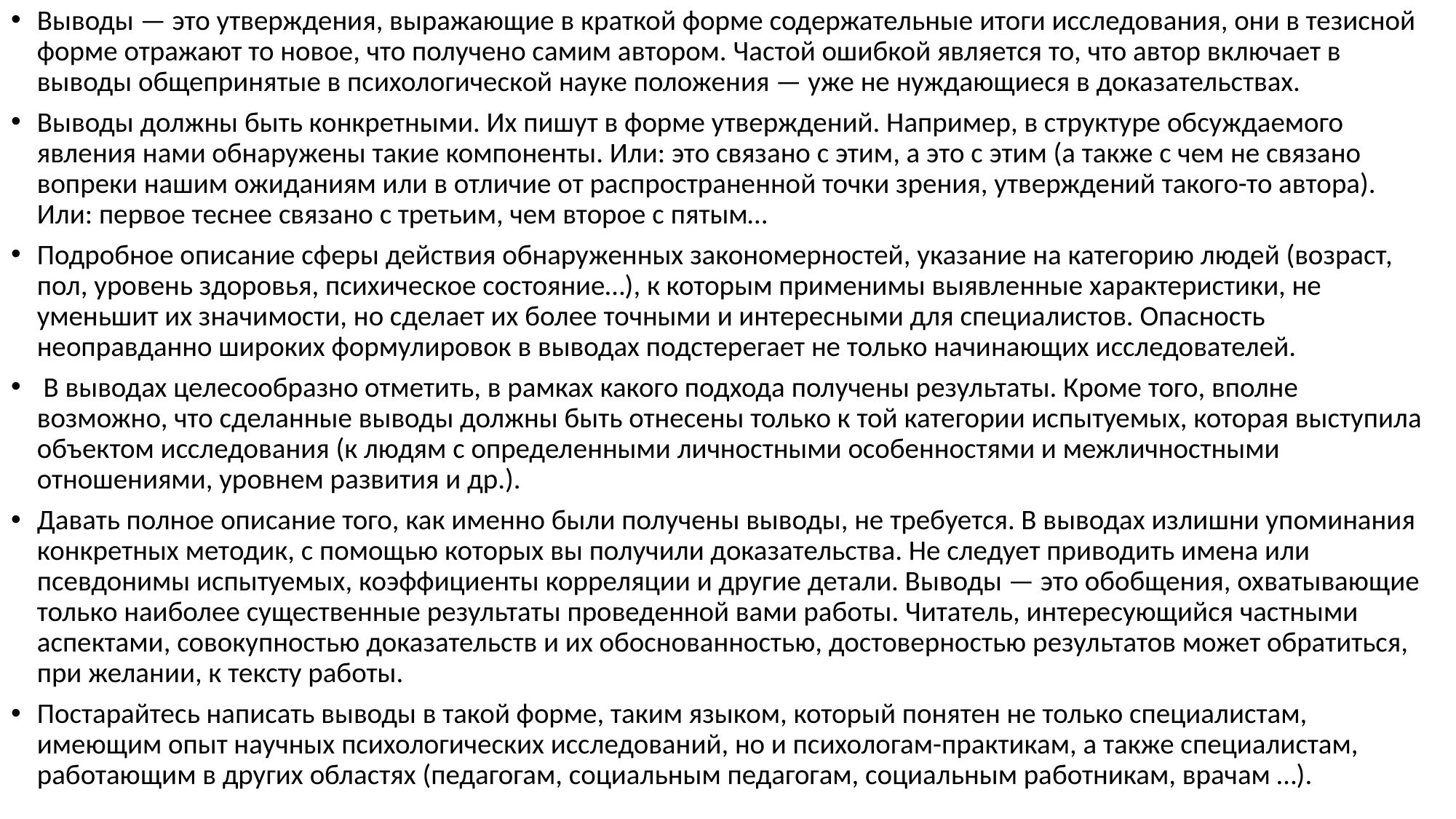

Выводы — это утверждения, выражающие в краткой форме содержательные итоги исследования, они в тезисной форме отражают то новое, что получено самим автором. Частой ошибкой является то, что автор включает в выводы общепринятые в психологической науке положения — уже не нуждающиеся в доказательствах.
Выводы должны быть конкретными. Их пишут в форме утверждений. Например, в структуре обсуждаемого явления нами обнаружены такие компоненты. Или: это связано с этим, а это с этим (а также с чем не связано вопреки нашим ожиданиям или в отличие от распространенной точки зрения, утверждений такого-то автора). Или: первое теснее связано с третьим, чем второе с пятым…
Подробное описание сферы действия обнаруженных закономерностей, указание на категорию людей (возраст, пол, уровень здоровья, психическое состояние…), к которым применимы выявленные характеристики, не уменьшит их значимости, но сделает их более точными и интересными для специалистов. Опасность неоправданно широких формулировок в выводах подстерегает не только начинающих исследователей.
 В выводах целесообразно отметить, в рамках какого подхода получены результаты. Кроме того, вполне возможно, что сделанные выводы должны быть отнесены только к той категории испытуемых, которая выступила объектом исследования (к людям с определенными личностными особенностями и межличностными отношениями, уровнем развития и др.).
Давать полное описание того, как именно были получены выводы, не требуется. В выводах излишни упоминания конкретных методик, с помощью которых вы получили доказательства. Не следует приводить имена или псевдонимы испытуемых, коэффициенты корреляции и другие детали. Выводы — это обобщения, охватывающие только наиболее существенные результаты проведенной вами работы. Читатель, интересующийся частными аспектами, совокупностью доказательств и их обоснованностью, достоверностью результатов может обратиться, при желании, к тексту работы.
Постарайтесь написать выводы в такой форме, таким языком, который понятен не только специалистам, имеющим опыт научных психологических исследований, но и психологам-практикам, а также специалистам, работающим в других областях (педагогам, социальным педагогам, социальным работникам, врачам …).